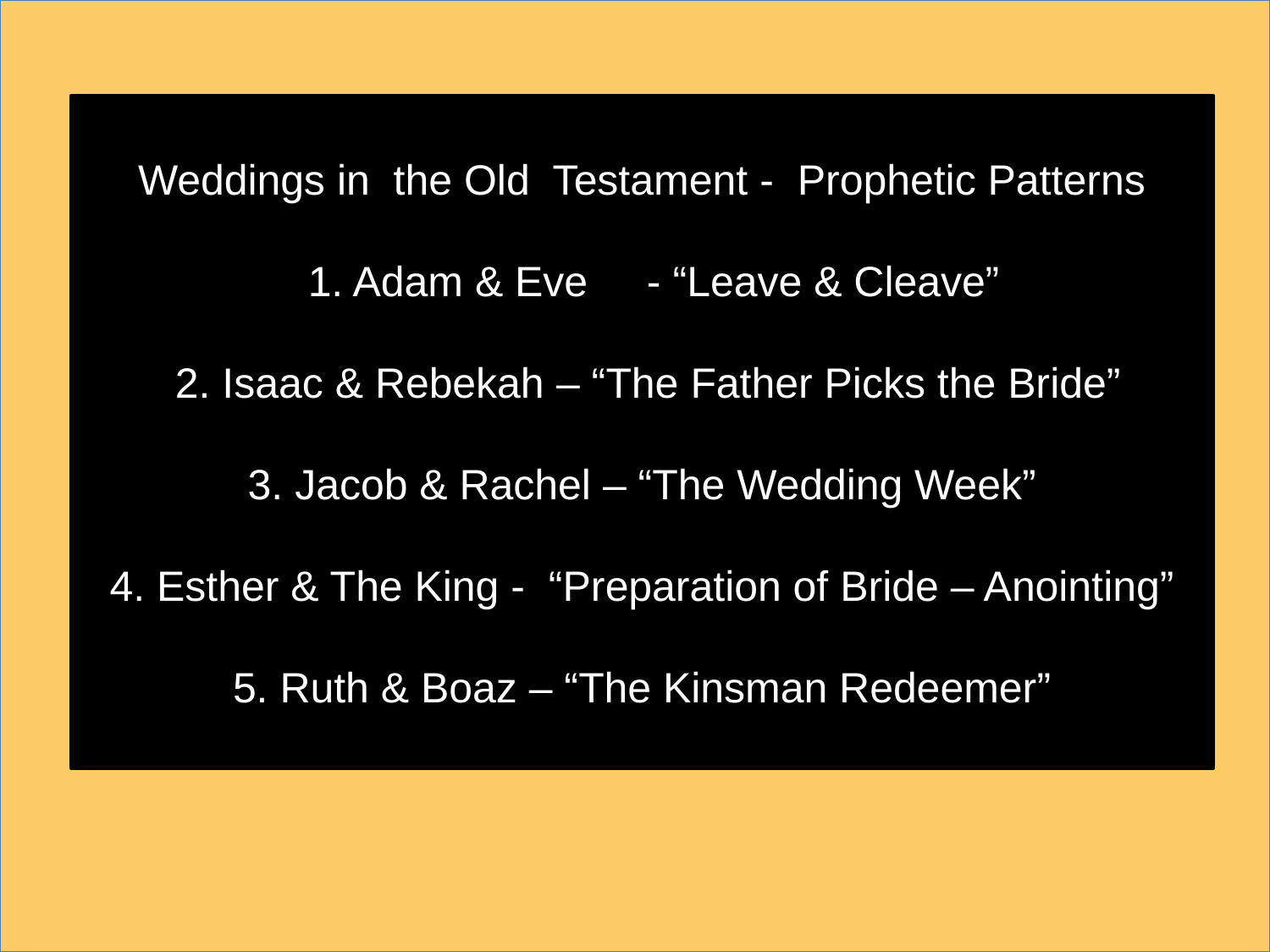

Weddings in  the Old  Testament -  Prophetic Patterns

  1. Adam & Eve     - “Leave & Cleave”

 2. Isaac & Rebekah – “The Father Picks the Bride”

3. Jacob & Rachel – “The Wedding Week”

4. Esther & The King -  “Preparation of Bride – Anointing”

5. Ruth & Boaz – “The Kinsman Redeemer”